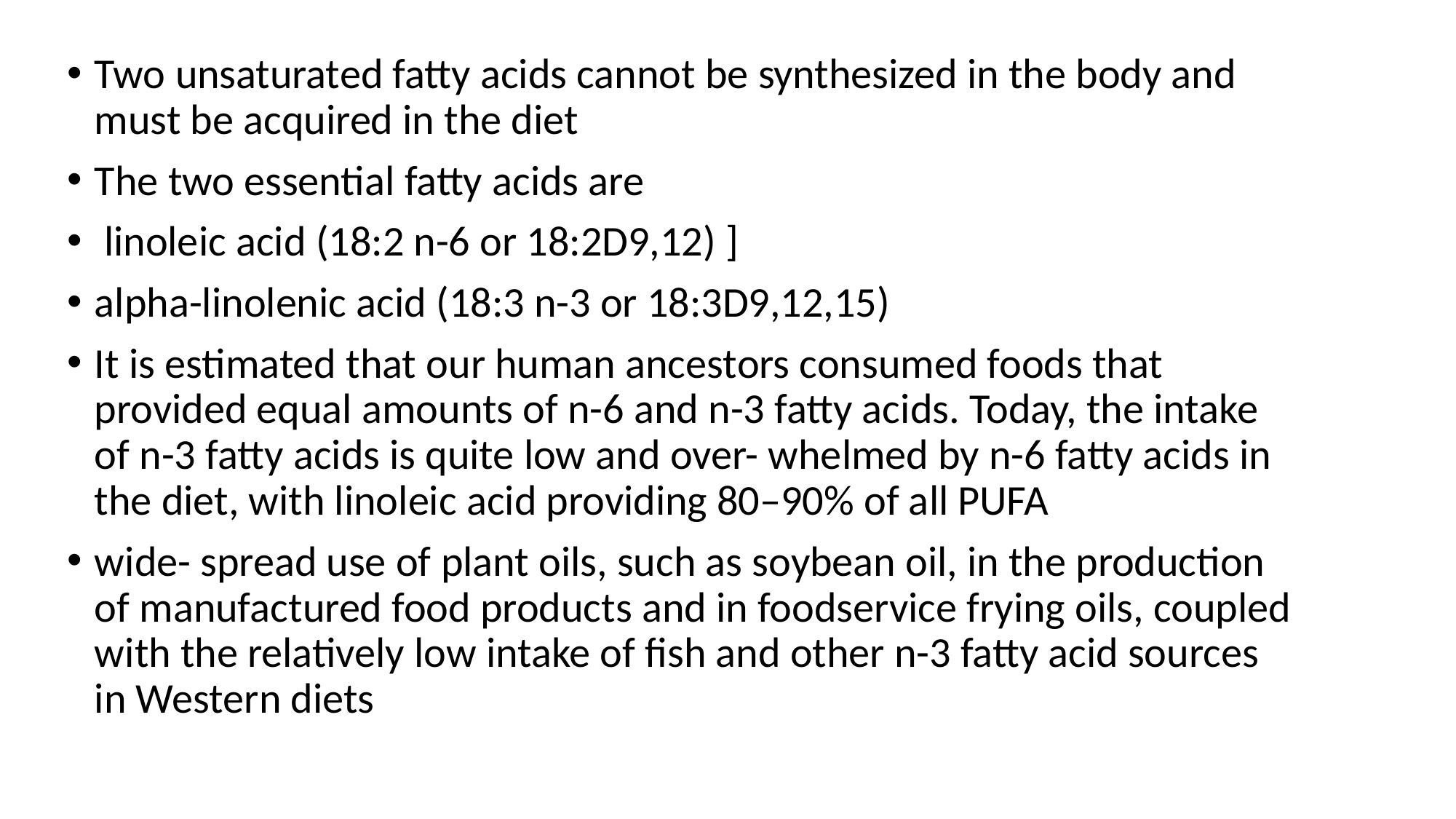

Two unsaturated fatty acids cannot be synthesized in the body and must be acquired in the diet
The two essential fatty acids are
 linoleic acid (18:2 n-6 or 18:2D9,12) ]
alpha-linolenic acid (18:3 n-3 or 18:3D9,12,15)
It is estimated that our human ancestors consumed foods that provided equal amounts of n-6 and n-3 fatty acids. Today, the intake of n-3 fatty acids is quite low and over- whelmed by n-6 fatty acids in the diet, with linoleic acid providing 80–90% of all PUFA
wide- spread use of plant oils, such as soybean oil, in the production of manufactured food products and in foodservice frying oils, coupled with the relatively low intake of fish and other n-3 fatty acid sources in Western diets